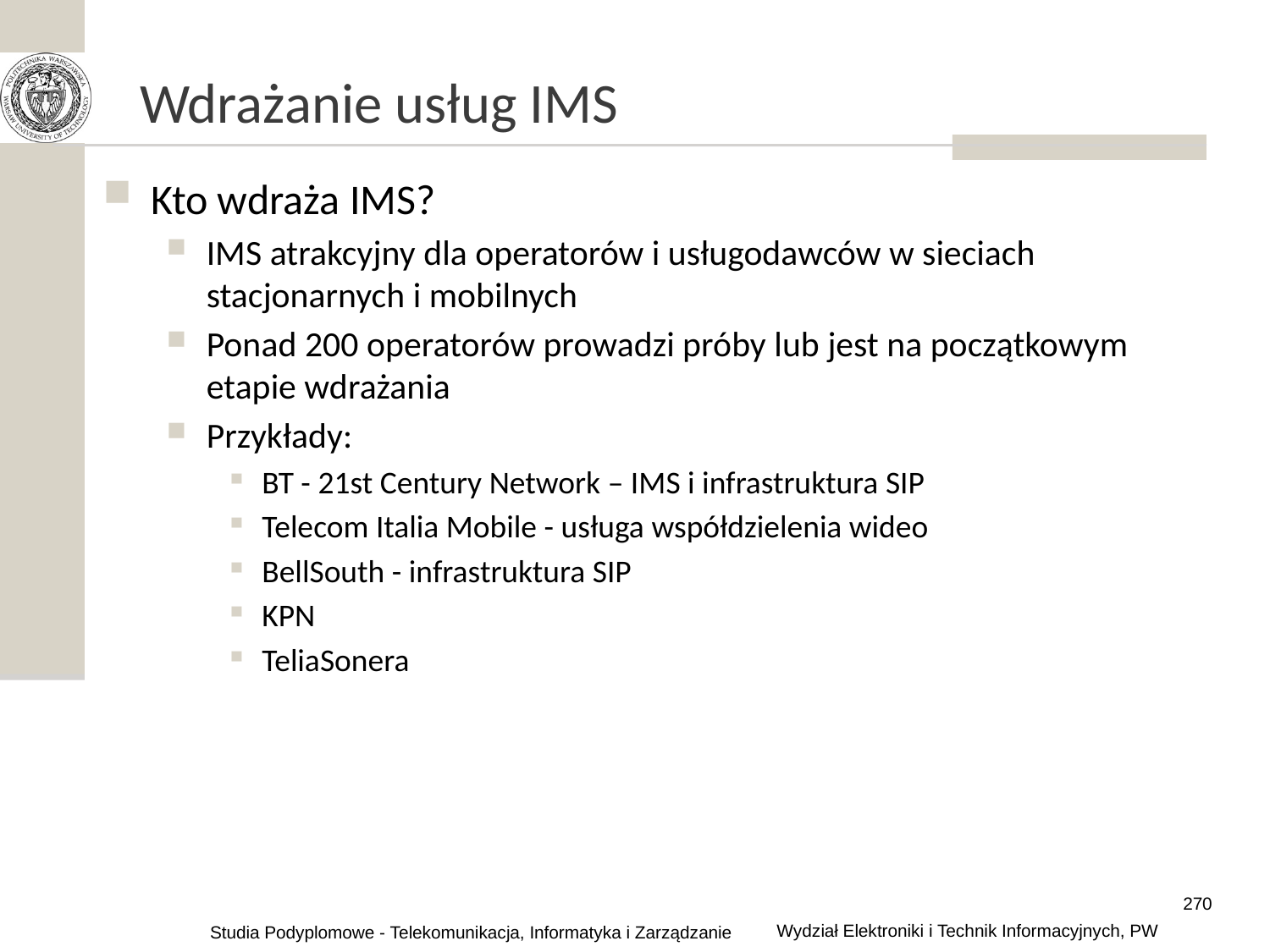

# Wdrażanie usług IMS
Kto wdraża IMS?
IMS atrakcyjny dla operatorów i usługodawców w sieciach stacjonarnych i mobilnych
Ponad 200 operatorów prowadzi próby lub jest na początkowym etapie wdrażania
Przykłady:
BT - 21st Century Network – IMS i infrastruktura SIP
Telecom Italia Mobile - usługa współdzielenia wideo
BellSouth - infrastruktura SIP
KPN
TeliaSonera
270
Wydział Elektroniki i Technik Informacyjnych, PW
Studia Podyplomowe - Telekomunikacja, Informatyka i Zarządzanie